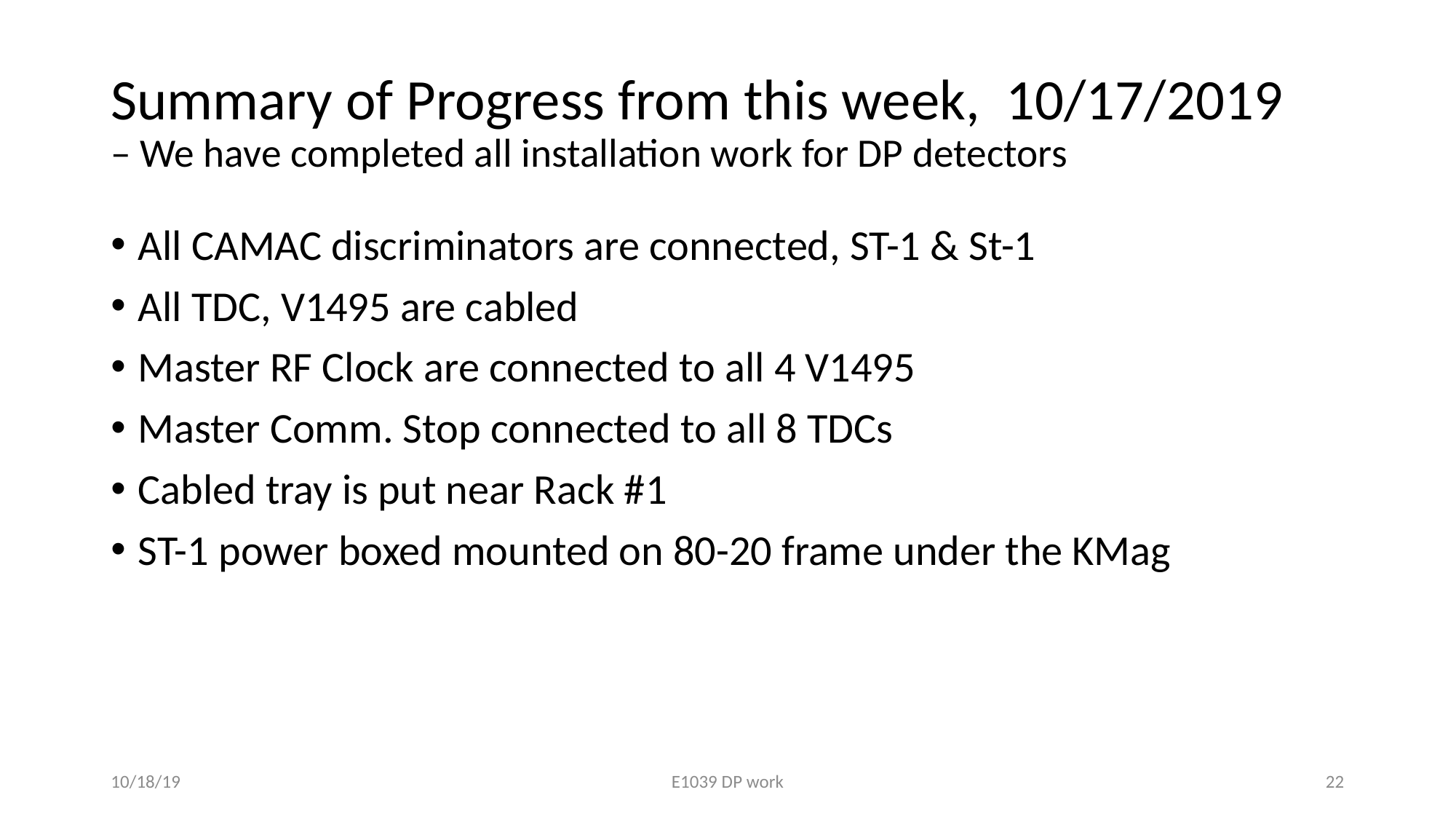

# Summary of Progress from this week,  10/17/2019 – We have completed all installation work for DP detectors
All CAMAC discriminators are connected, ST-1 & St-1
All TDC, V1495 are cabled
Master RF Clock are connected to all 4 V1495
Master Comm. Stop connected to all 8 TDCs
Cabled tray is put near Rack #1
ST-1 power boxed mounted on 80-20 frame under the KMag
10/18/19
E1039 DP work
22